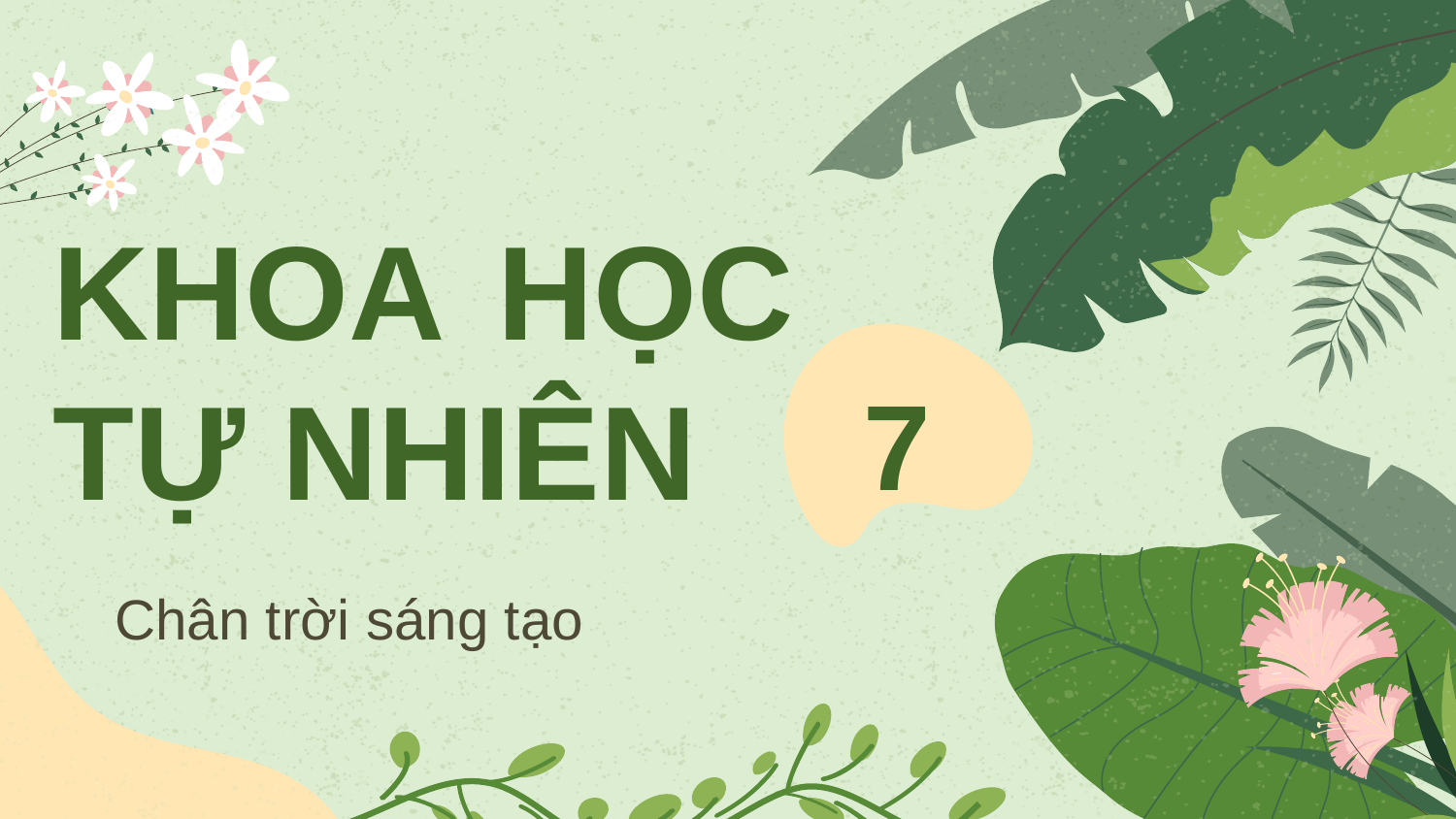

# KHOA HỌC TỰ NHIÊN

7
Chân trời sáng tạo